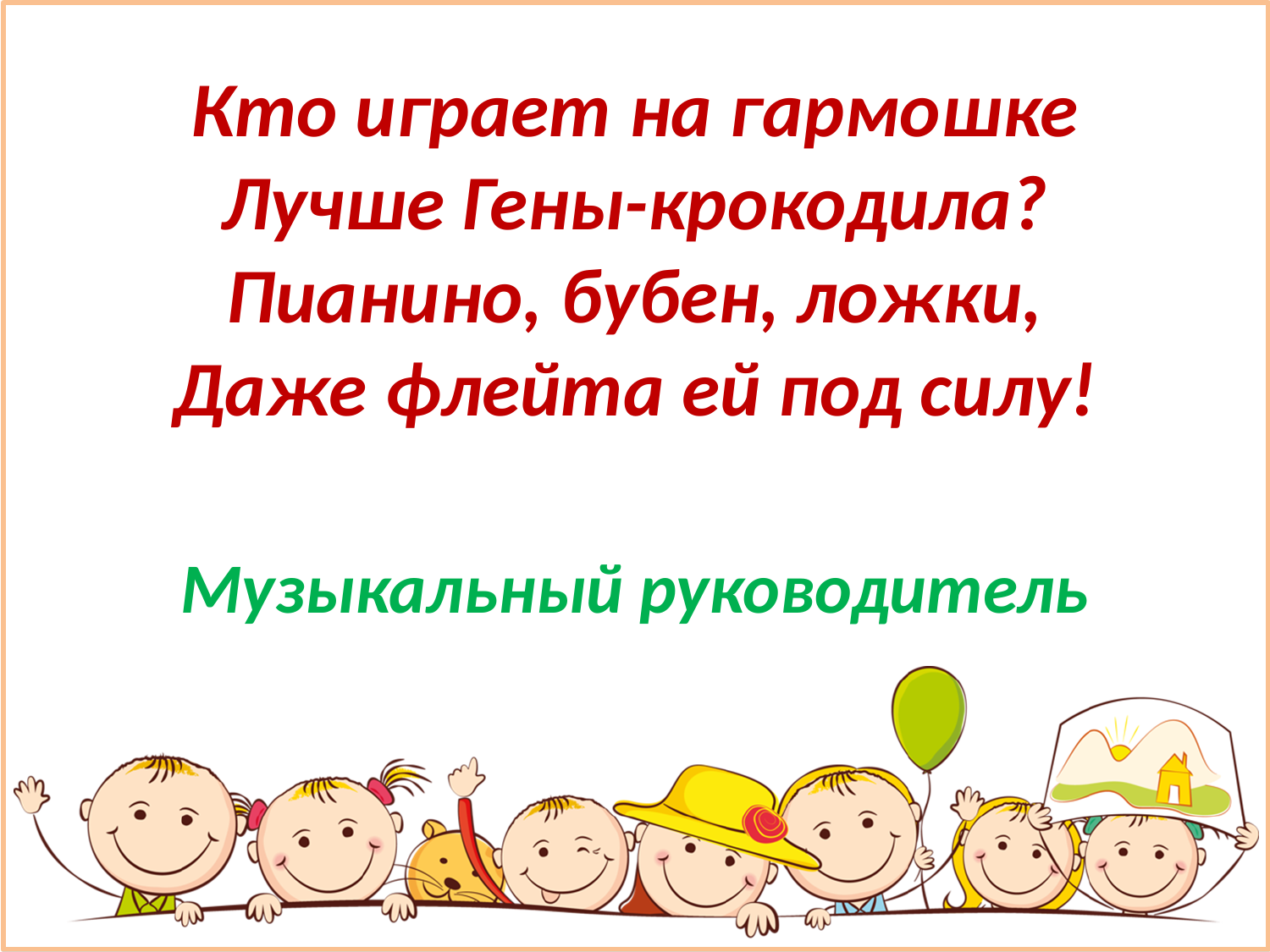

# Кто играет на гармошке Лучше Гены-крокодила? Пианино, бубен, ложки, Даже флейта ей под силу!
Музыкальный руководитель